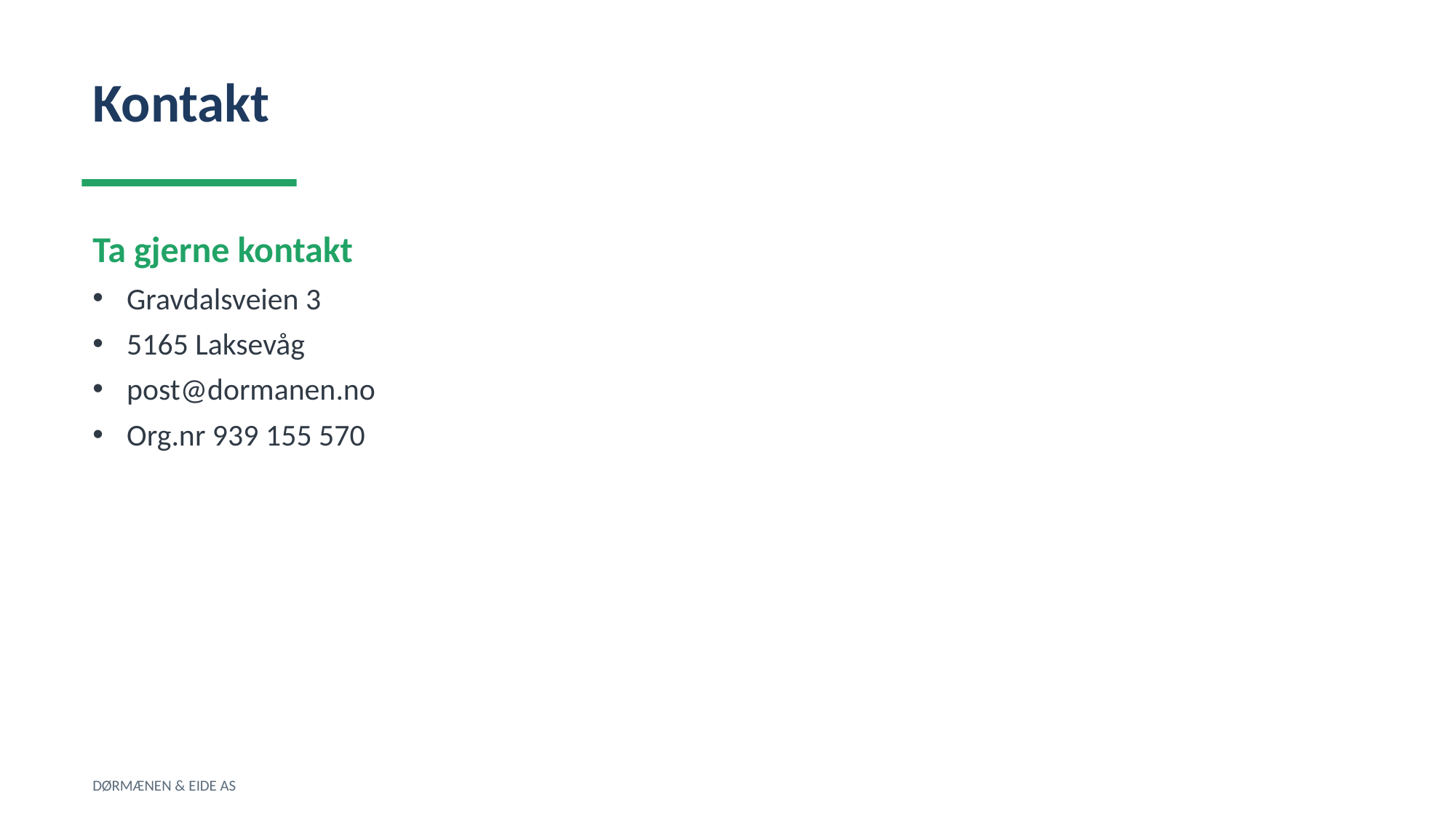

Kontakt

Ta gjerne kontakt
Gravdalsveien 3
5165 Laksevåg
post@dormanen.no
Org.nr 939 155 570
DØRMÆNEN & EIDE AS